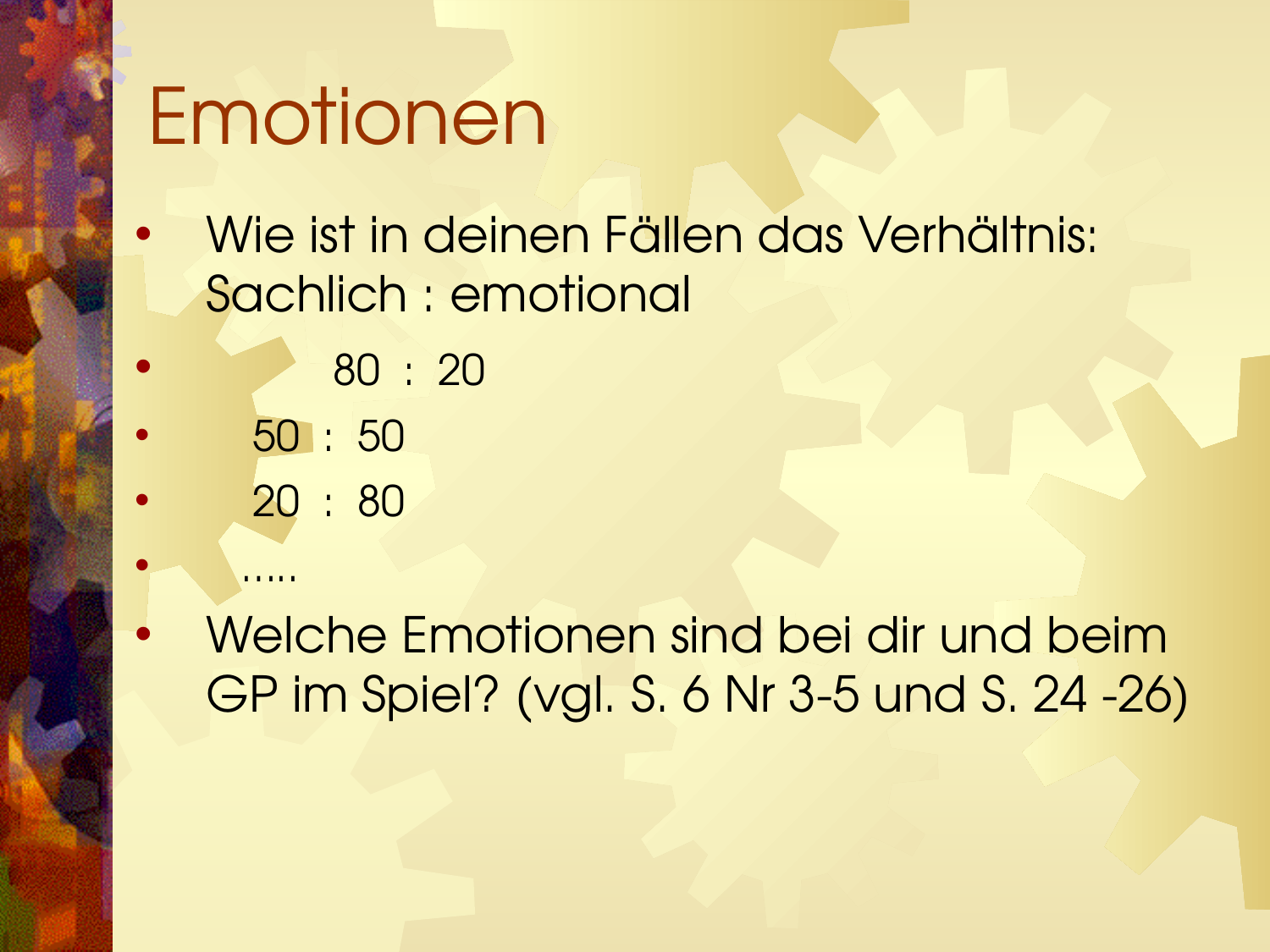

# Emotionen

Wie ist in deinen Fällen das Verhältnis: Sachlich : emotional
	80  :  20
    50  :  50
    20  :  80
   …..
Welche Emotionen sind bei dir und beim GP im Spiel? (vgl. S. 6 Nr 3-5 und S. 24 -26)